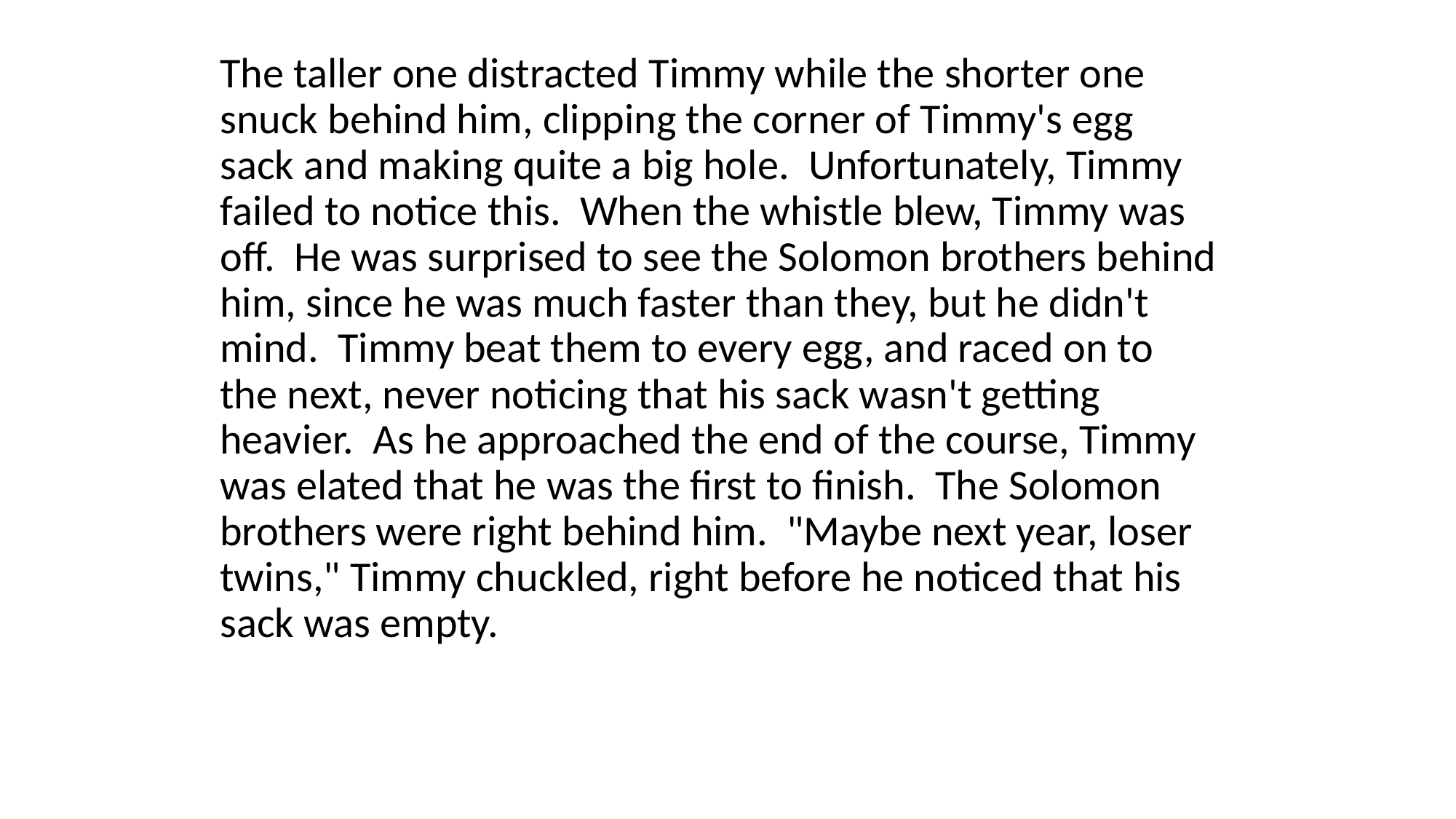

The taller one distracted Timmy while the shorter one snuck behind him, clipping the corner of Timmy's egg sack and making quite a big hole.  Unfortunately, Timmy failed to notice this.  When the whistle blew, Timmy was off.  He was surprised to see the Solomon brothers behind him, since he was much faster than they, but he didn't mind.  Timmy beat them to every egg, and raced on to the next, never noticing that his sack wasn't getting heavier.  As he approached the end of the course, Timmy was elated that he was the first to finish.  The Solomon brothers were right behind him.  "Maybe next year, loser twins," Timmy chuckled, right before he noticed that his sack was empty.